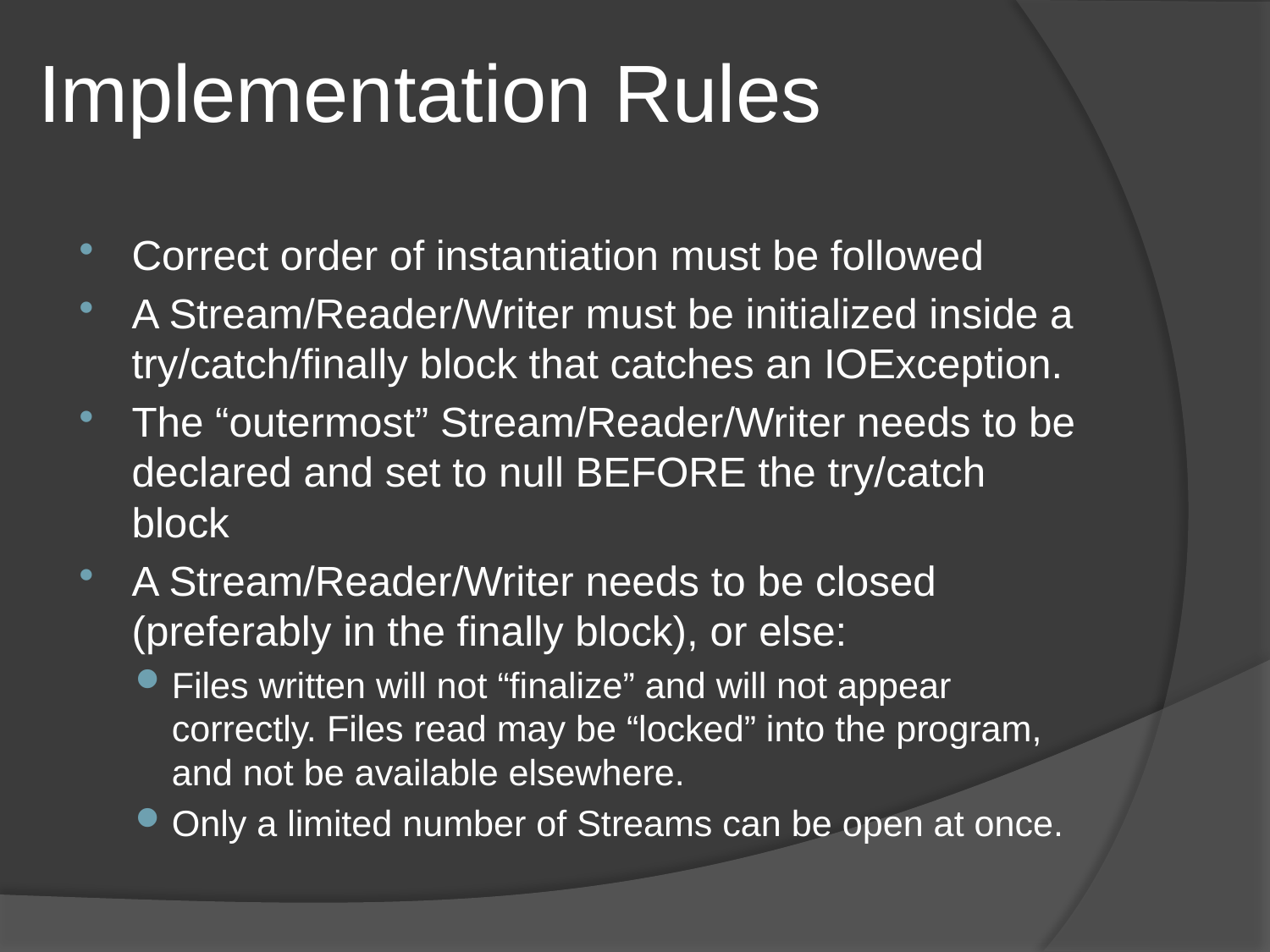

# Implementation Rules
Correct order of instantiation must be followed
A Stream/Reader/Writer must be initialized inside a try/catch/finally block that catches an IOException.
The “outermost” Stream/Reader/Writer needs to be declared and set to null BEFORE the try/catch block
A Stream/Reader/Writer needs to be closed (preferably in the finally block), or else:
Files written will not “finalize” and will not appear correctly. Files read may be “locked” into the program, and not be available elsewhere.
Only a limited number of Streams can be open at once.